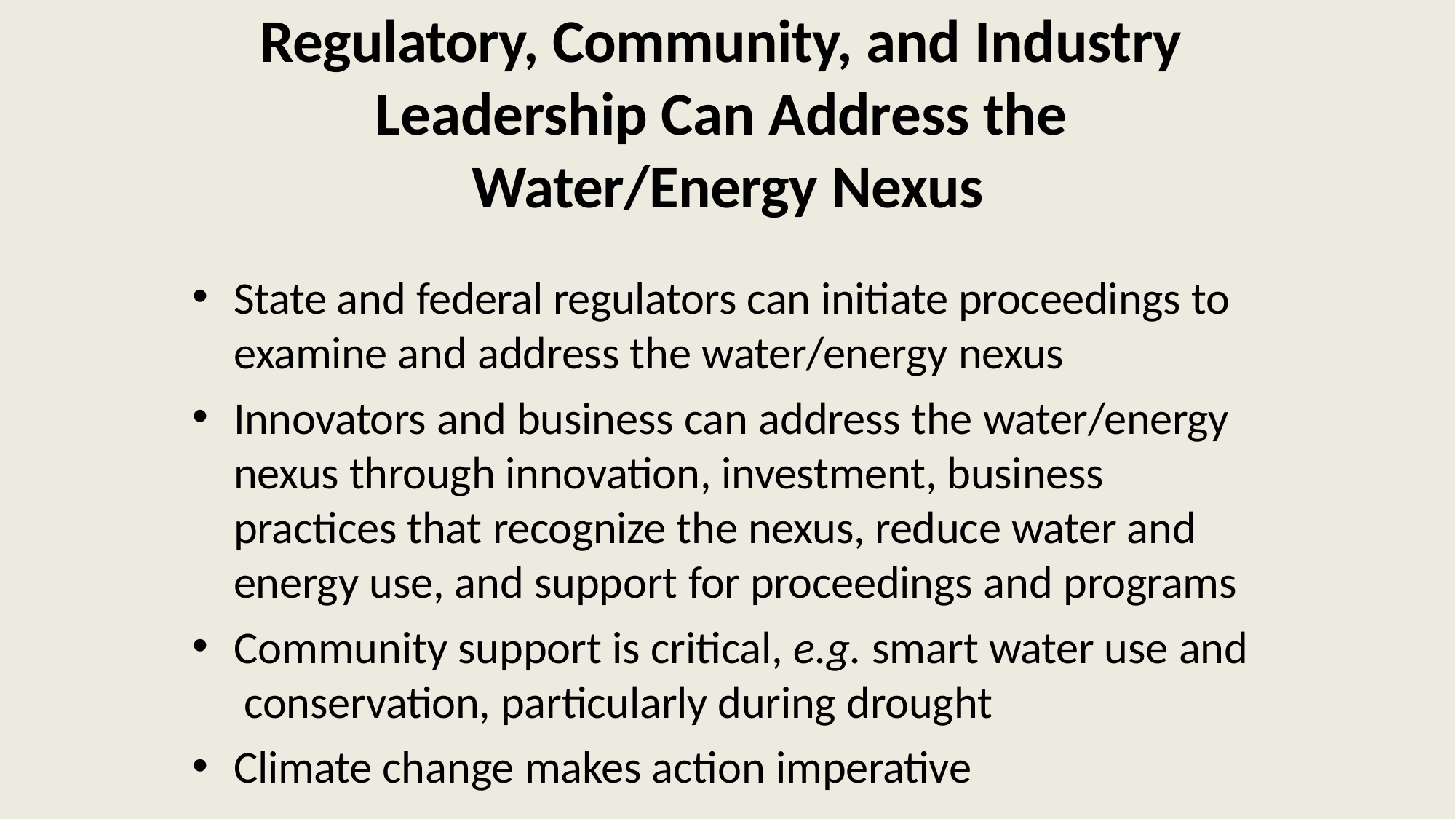

# Regulatory, Community, and Industry  Leadership Can Address the  Water/Energy Nexus
State and federal regulators can initiate proceedings to  examine and address the water/energy nexus
Innovators and business can address the water/energy  nexus through innovation, investment, business  practices that recognize the nexus, reduce water and  energy use, and support for proceedings and programs
Community support is critical, e.g. smart water use and  conservation, particularly during drought
Climate change makes action imperative